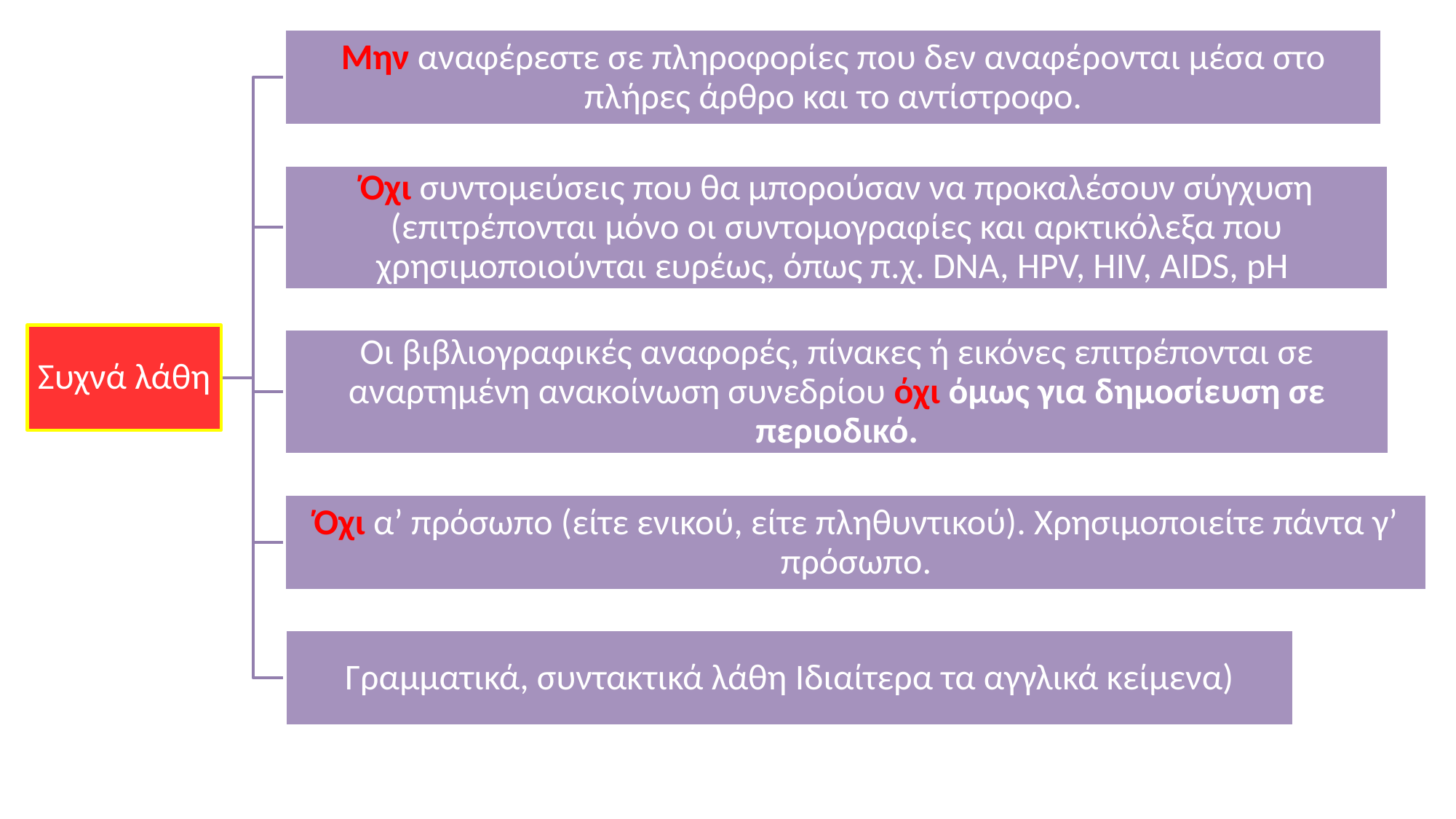

Συχνά λάθη
Μην αναφέρεστε σε πληροφορίες που δεν αναφέρονται μέσα στο πλήρες άρθρο και το αντίστροφο.
Όχι συντομεύσεις που θα μπορούσαν να προκαλέσουν σύγχυση (επιτρέπονται μόνο οι συντομογραφίες και αρκτικόλεξα που χρησιμοποιούνται ευρέως, όπως π.χ. DNA, HPV, HIV, AIDS, pH
Οι βιβλιογραφικές αναφορές, πίνακες ή εικόνες επιτρέπονται σε αναρτημένη ανακοίνωση συνεδρίου όχι όμως για δημοσίευση σε περιοδικό.
Όχι α’ πρόσωπο (είτε ενικού, είτε πληθυντικού). Χρησιμοποιείτε πάντα γ’ πρόσωπο.
Γραμματικά, συντακτικά λάθη Ιδιαίτερα τα αγγλικά κείμενα)